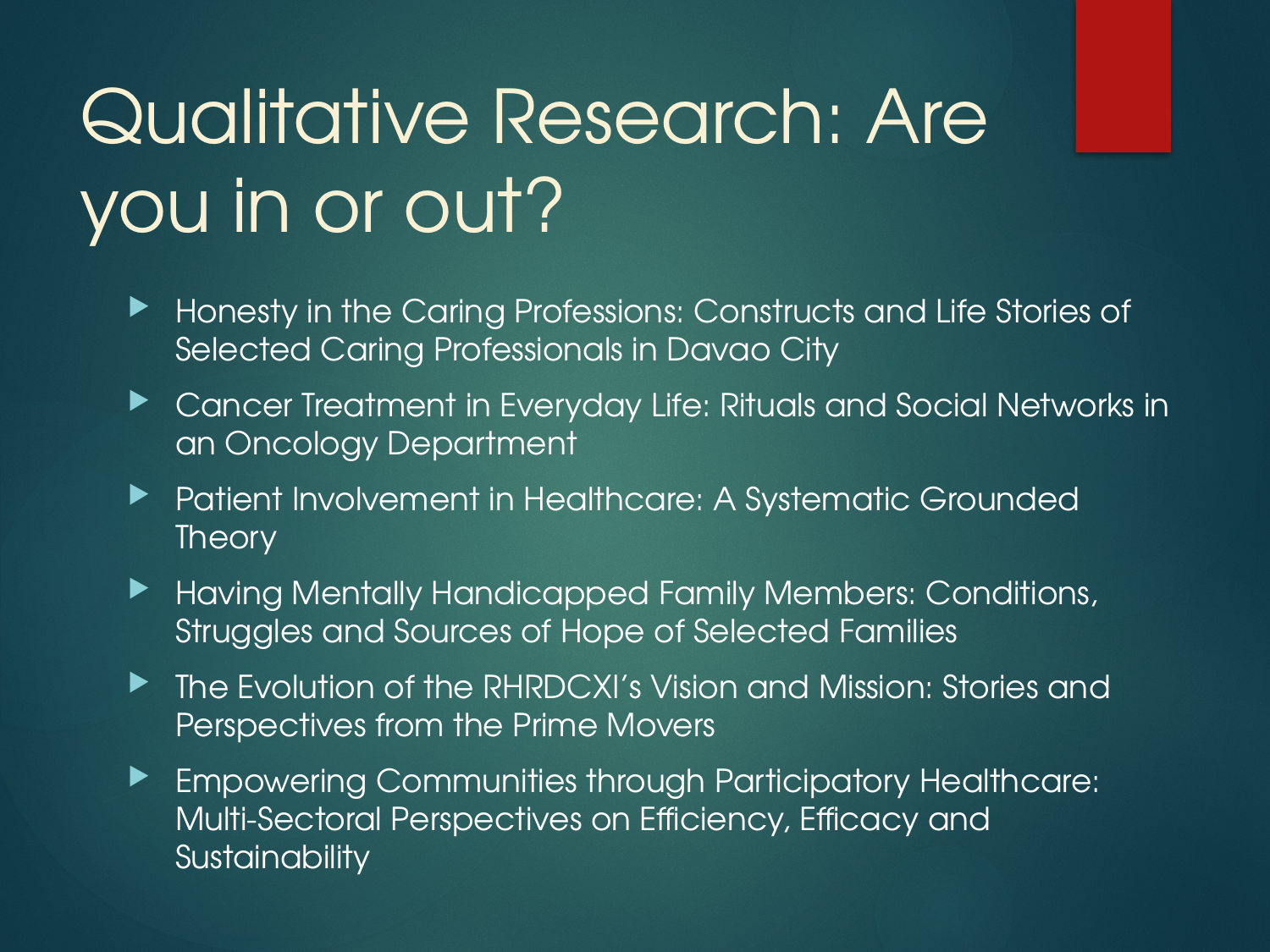

# Qualitative Research: Are you in or out?
Honesty in the Caring Professions: Constructs and Life Stories of Selected Caring Professionals in Davao City
Cancer Treatment in Everyday Life: Rituals and Social Networks in an Oncology Department
Patient Involvement in Healthcare: A Systematic Grounded Theory
Having Mentally Handicapped Family Members: Conditions, Struggles and Sources of Hope of Selected Families
The Evolution of the RHRDCXI’s Vision and Mission: Stories and Perspectives from the Prime Movers
Empowering Communities through Participatory Healthcare: Multi-Sectoral Perspectives on Efficiency, Efficacy and Sustainability